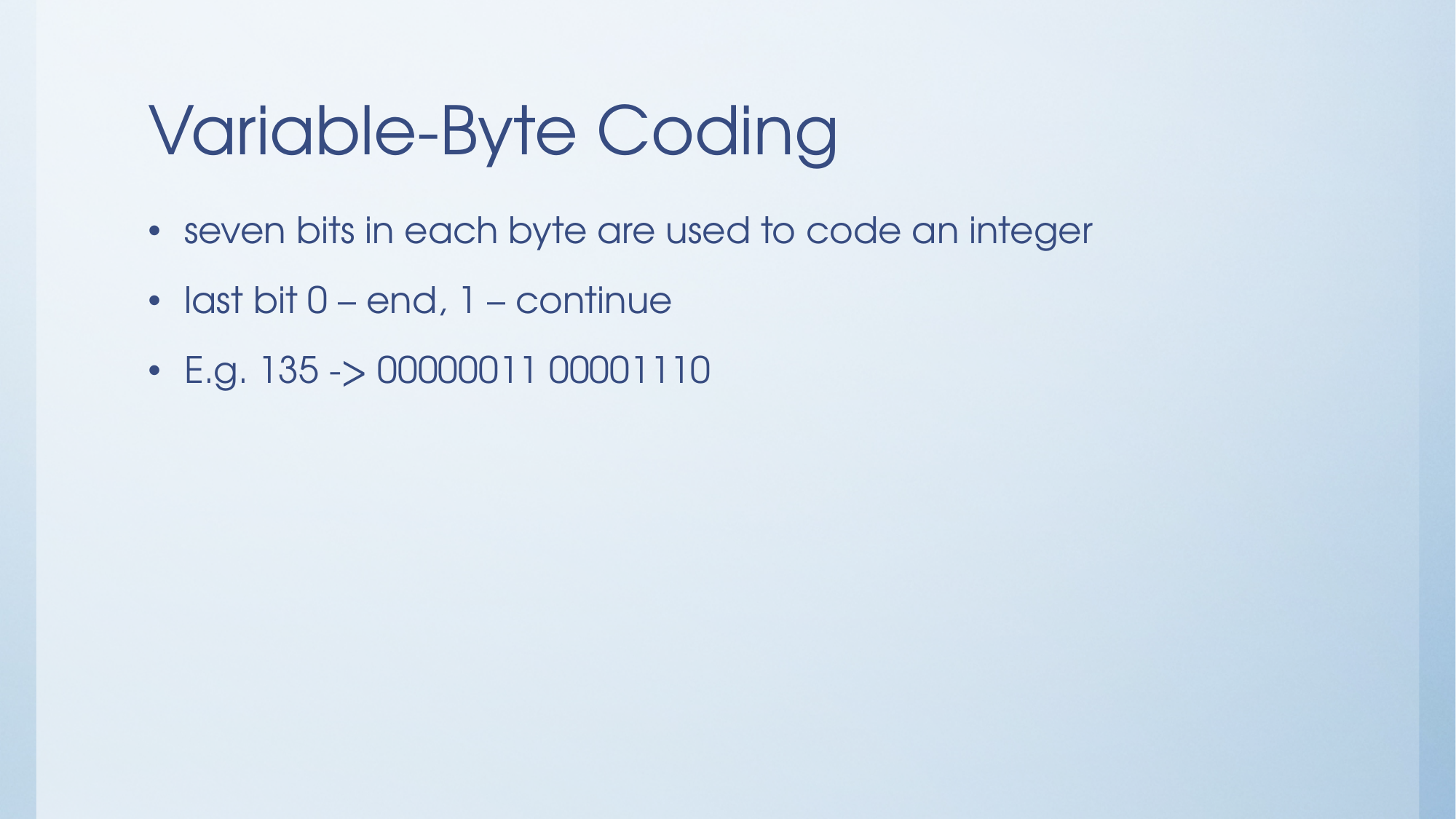

# Variable-Byte Coding
seven bits in each byte are used to code an integer
last bit 0 – end, 1 – continue
E.g. 135 -> 00000011 00001110